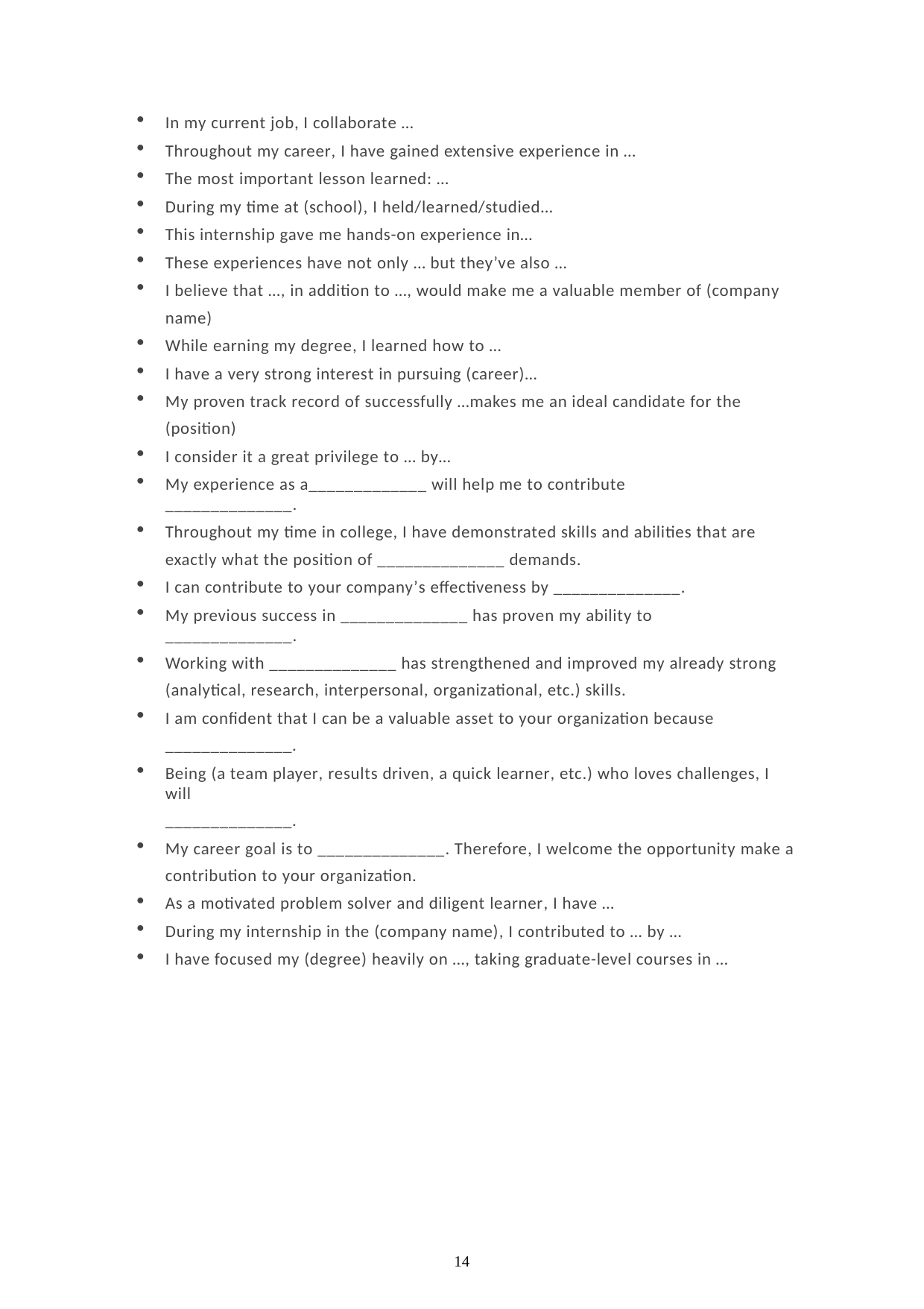

In my current job, I collaborate …
Throughout my career, I have gained extensive experience in …
The most important lesson learned: …
During my time at (school), I held/learned/studied…
This internship gave me hands-on experience in…
These experiences have not only … but they’ve also …
I believe that …, in addition to …, would make me a valuable member of (company name)
While earning my degree, I learned how to …
I have a very strong interest in pursuing (career)…
My proven track record of successfully …makes me an ideal candidate for the (position)
I consider it a great privilege to … by…
My experience as a_____________ will help me to contribute ______________.
Throughout my time in college, I have demonstrated skills and abilities that are exactly what the position of ______________ demands.
I can contribute to your company’s effectiveness by ______________.
My previous success in ______________ has proven my ability to ______________.
Working with ______________ has strengthened and improved my already strong (analytical, research, interpersonal, organizational, etc.) skills.
I am confident that I can be a valuable asset to your organization because
______________.
Being (a team player, results driven, a quick learner, etc.) who loves challenges, I will
______________.
My career goal is to ______________. Therefore, I welcome the opportunity make a contribution to your organization.
As a motivated problem solver and diligent learner, I have …
During my internship in the (company name), I contributed to … by …
I have focused my (degree) heavily on …, taking graduate-level courses in …
14